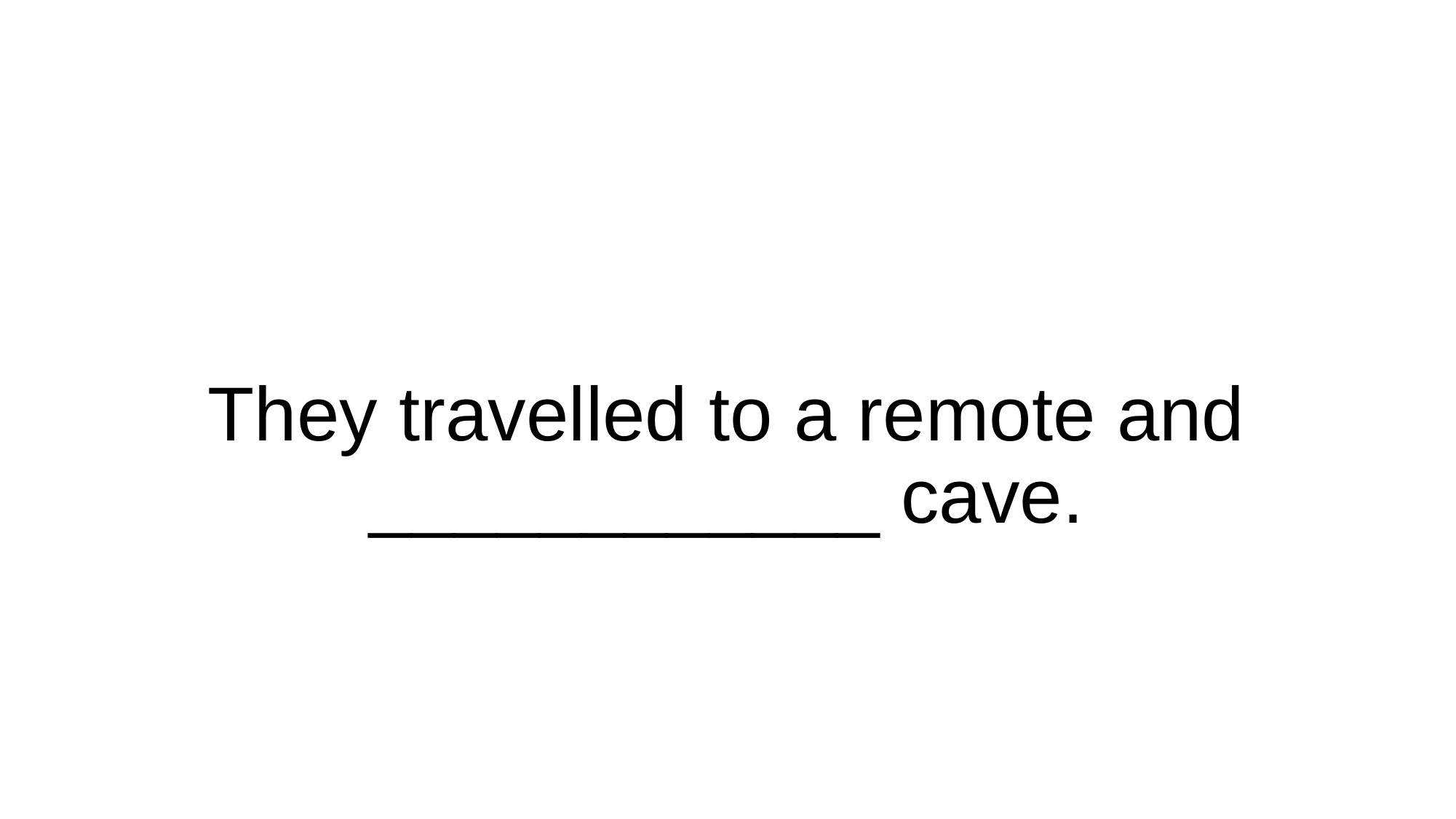

# They travelled to a remote and ____________ cave.